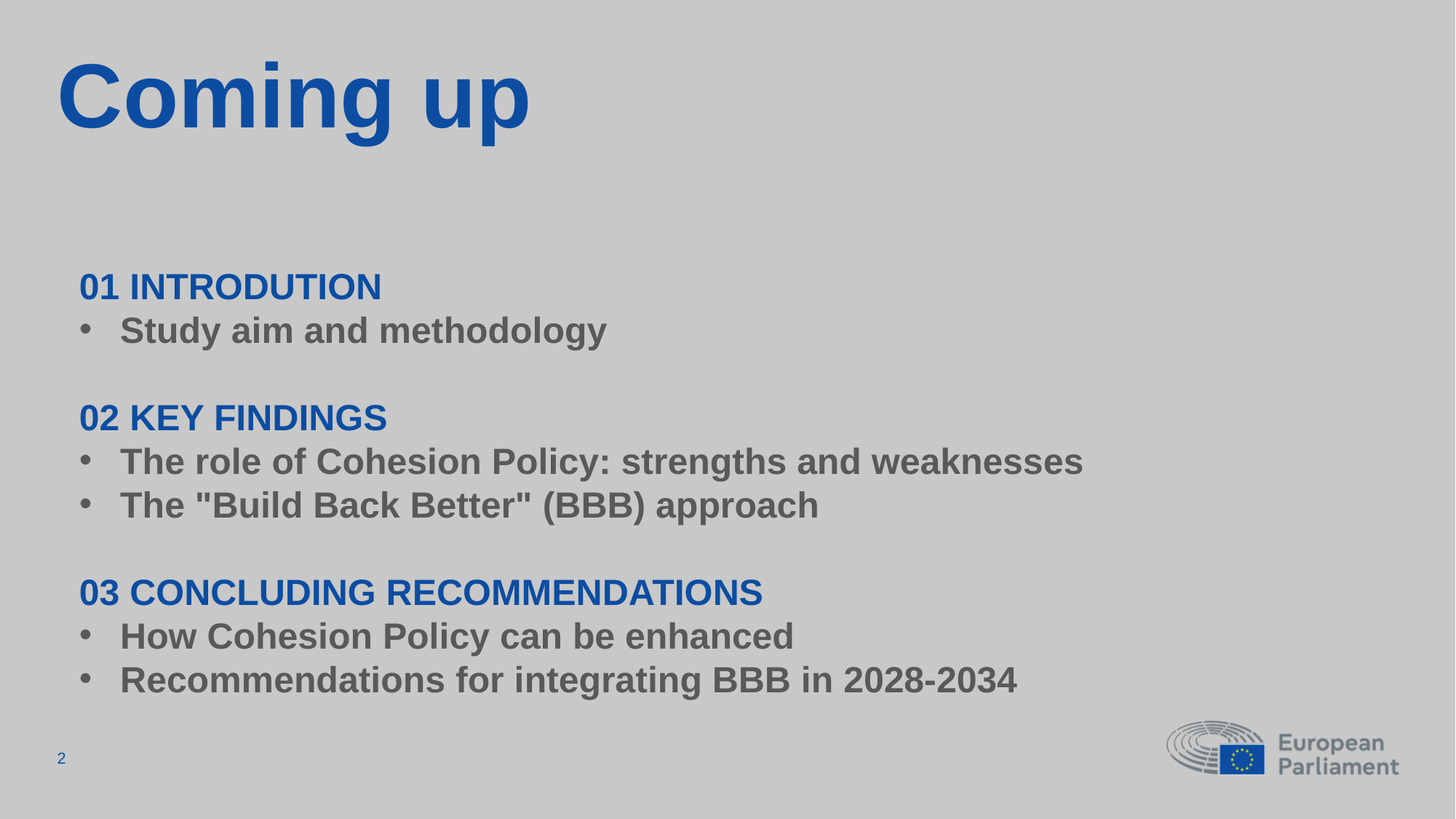

Coming up
01 INTRODUTION
Study aim and methodology

02 KEY FINDINGS
The role of Cohesion Policy: strengths and weaknesses
The "Build Back Better" (BBB) approach

03 CONCLUDING RECOMMENDATIONS
How Cohesion Policy can be enhanced
Recommendations for integrating BBB in 2028-2034